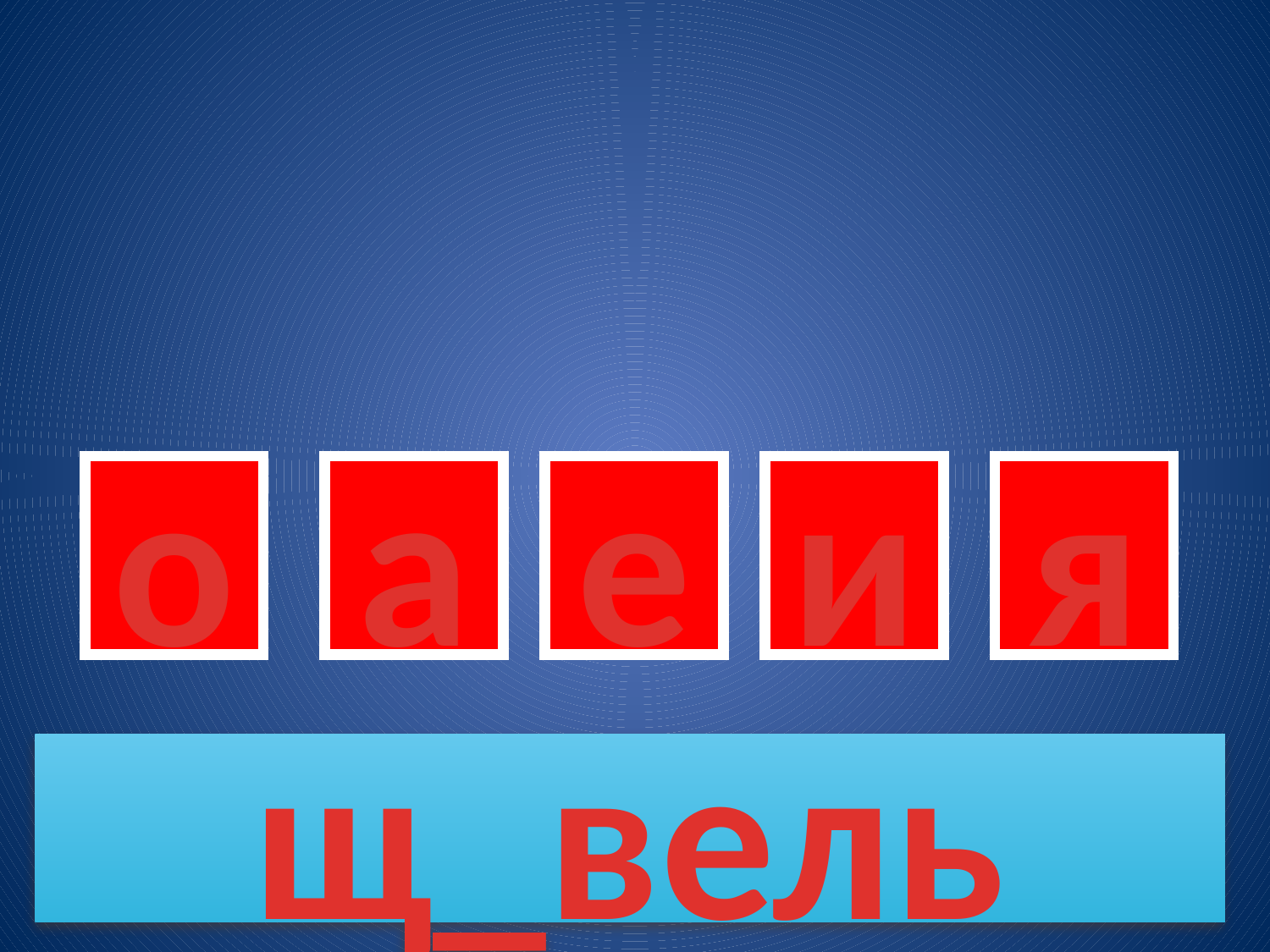

о
а
е
и
я
щ_вель
131